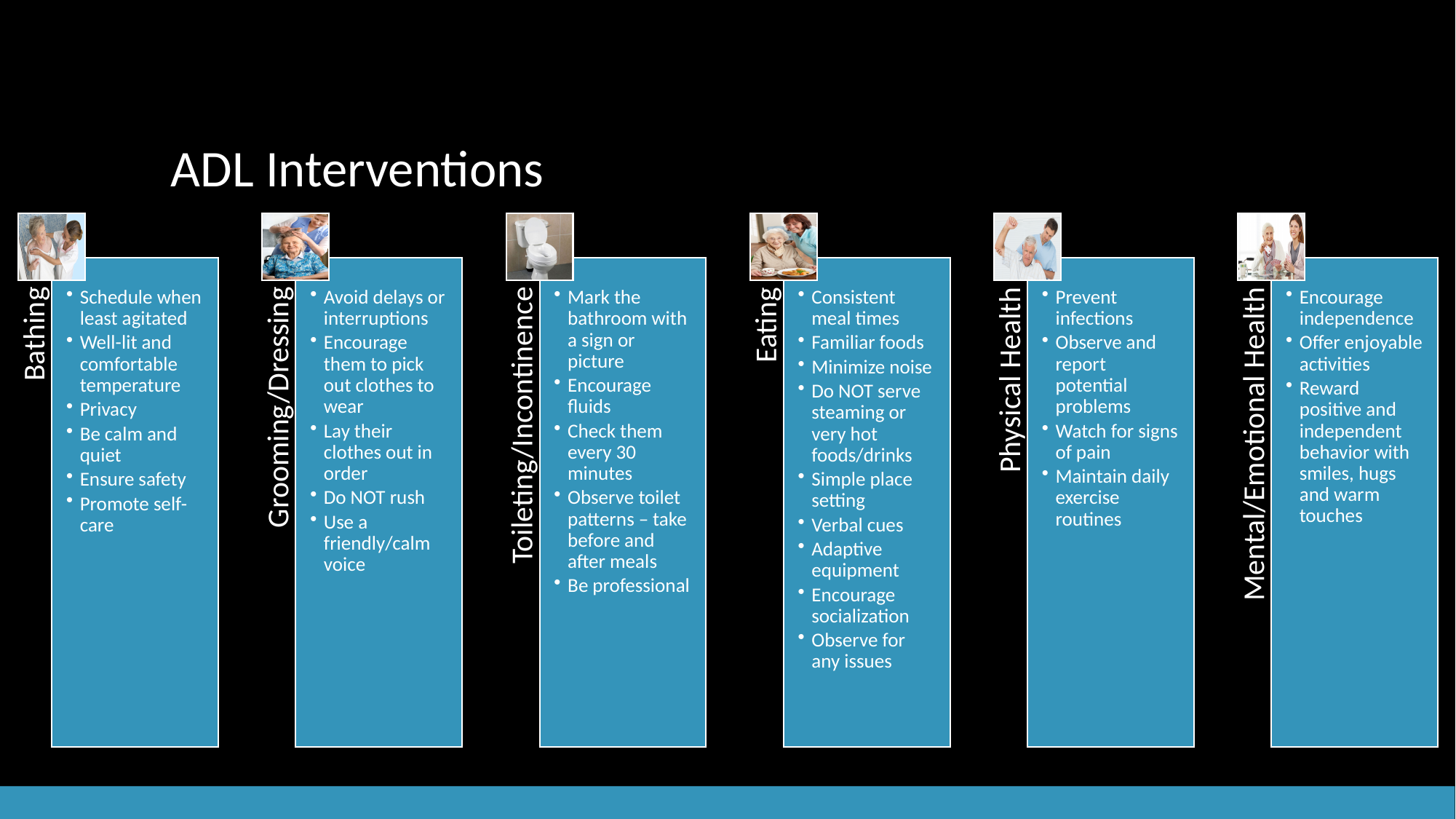

# ADL Interventions
Bathing
Schedule when least agitated
Well-lit and comfortable temperature
Privacy
Be calm and quiet
Ensure safety
Promote self-care
Grooming/Dressing
Avoid delays or interruptions
Encourage them to pick out clothes to wear
Lay their clothes out in order
Do NOT rush
Use a friendly/calm voice
Toileting/Incontinence
Mark the bathroom with a sign or picture
Encourage fluids
Check them every 30 minutes
Observe toilet patterns – take before and after meals
Be professional
Eating
Consistent meal times
Familiar foods
Minimize noise
Do NOT serve steaming or very hot foods/drinks
Simple place setting
Verbal cues
Adaptive equipment
Encourage socialization
Observe for any issues
Physical Health
Prevent infections
Observe and report potential problems
Watch for signs of pain
Maintain daily exercise routines
Mental/Emotional Health
Encourage independence
Offer enjoyable activities
Reward positive and independent behavior with smiles, hugs and warm touches